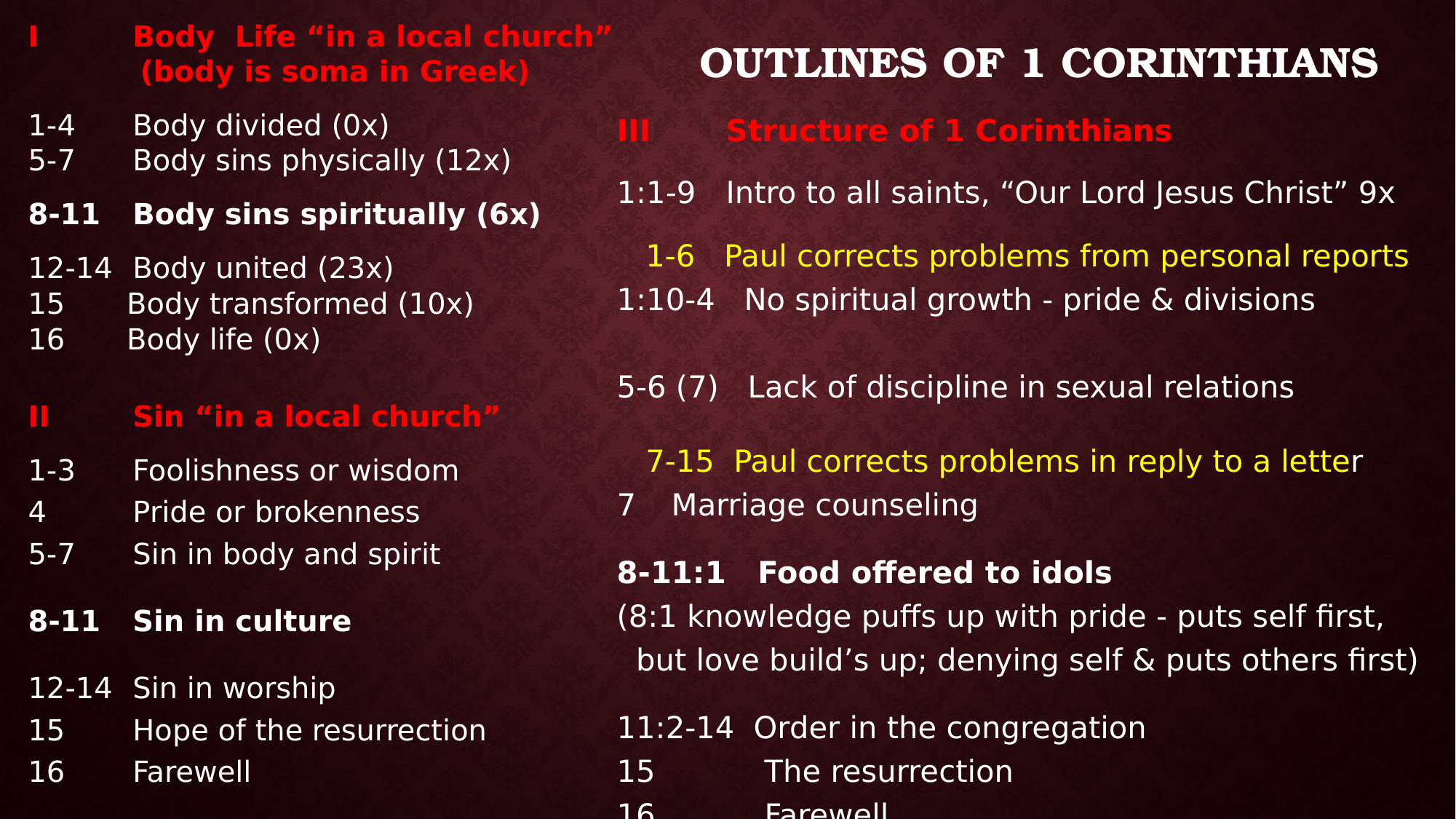

# Outlines of 1 Corinthians
I 	Body  Life “in a local church”

           (body is soma in Greek)

1-4	Body divided (0x)

5-7	Body sins physically (12x)

8-11	Body sins spiritually (6x)

12-14	Body united (23x)

     Body transformed (10x)

     Body life (0x)

II	Sin “in a local church”

1-3	Foolishness or wisdom
4	Pride or brokenness
5-7	Sin in body and spirit

8-11	Sin in culture

12-14	Sin in worship
15	Hope of the resurrection
16	Farewell
III  	Structure of 1 Corinthians

1:1-9  	Intro to all saints, “Our Lord Jesus Christ” 9x

   1-6   Paul corrects problems from personal reports
1:10-4   No spiritual growth - pride & divisions
5-6 (7)   Lack of discipline in sexual relations

   7-15  Paul corrects problems in reply to a letter
Marriage counseling

8-11:1   Food offered to idols
(8:1 knowledge puffs up with pride - puts self first,
  but love build’s up; denying self & puts others first)

11:2-14  Order in the congregation
15	    The resurrection
16	    Farewell